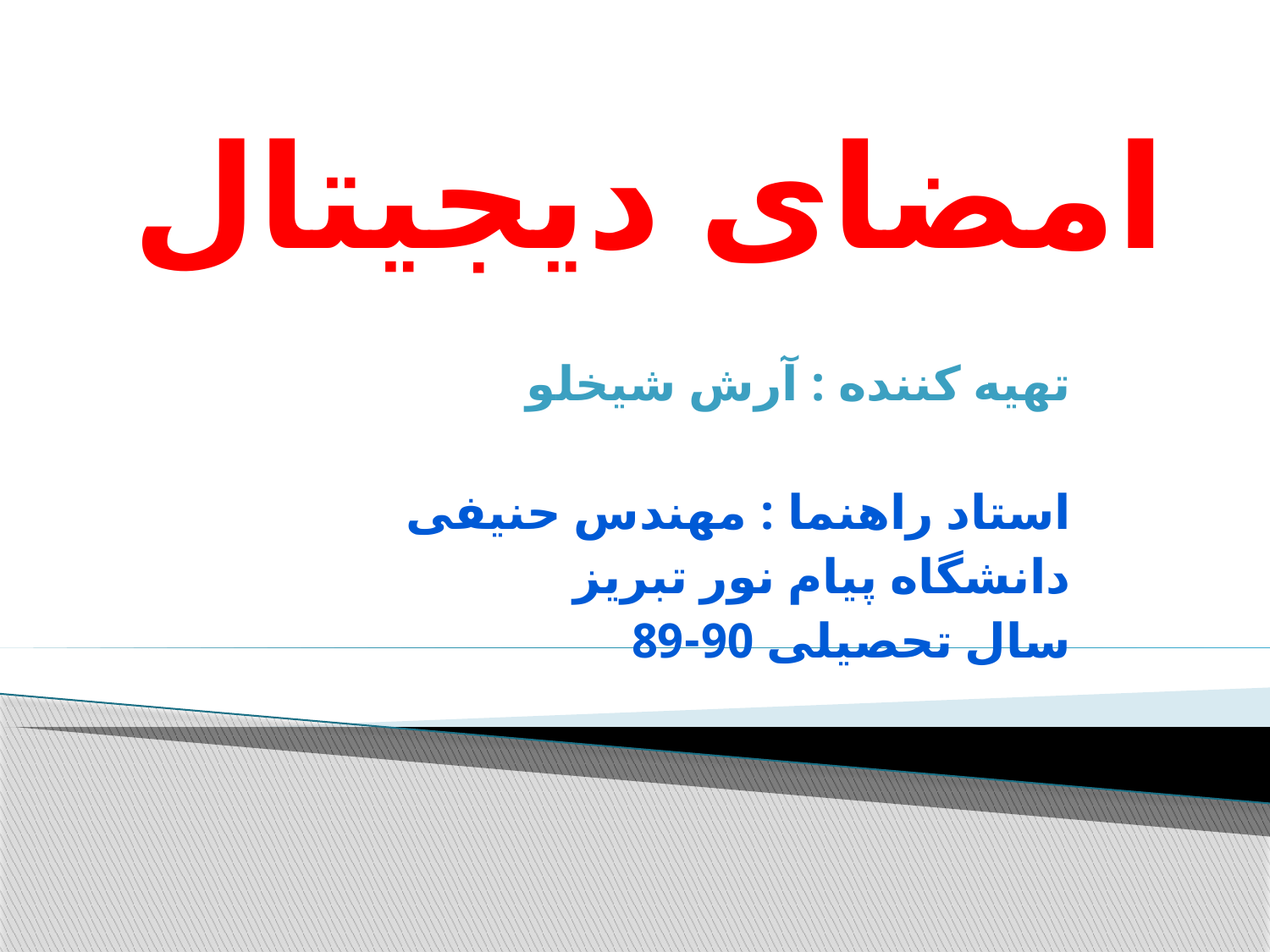

# امضای دیجیتال
تهیه کننده : آرش شیخلو

استاد راهنما : مهندس حنیفی
دانشگاه پیام نور تبریز
سال تحصیلی 90-89